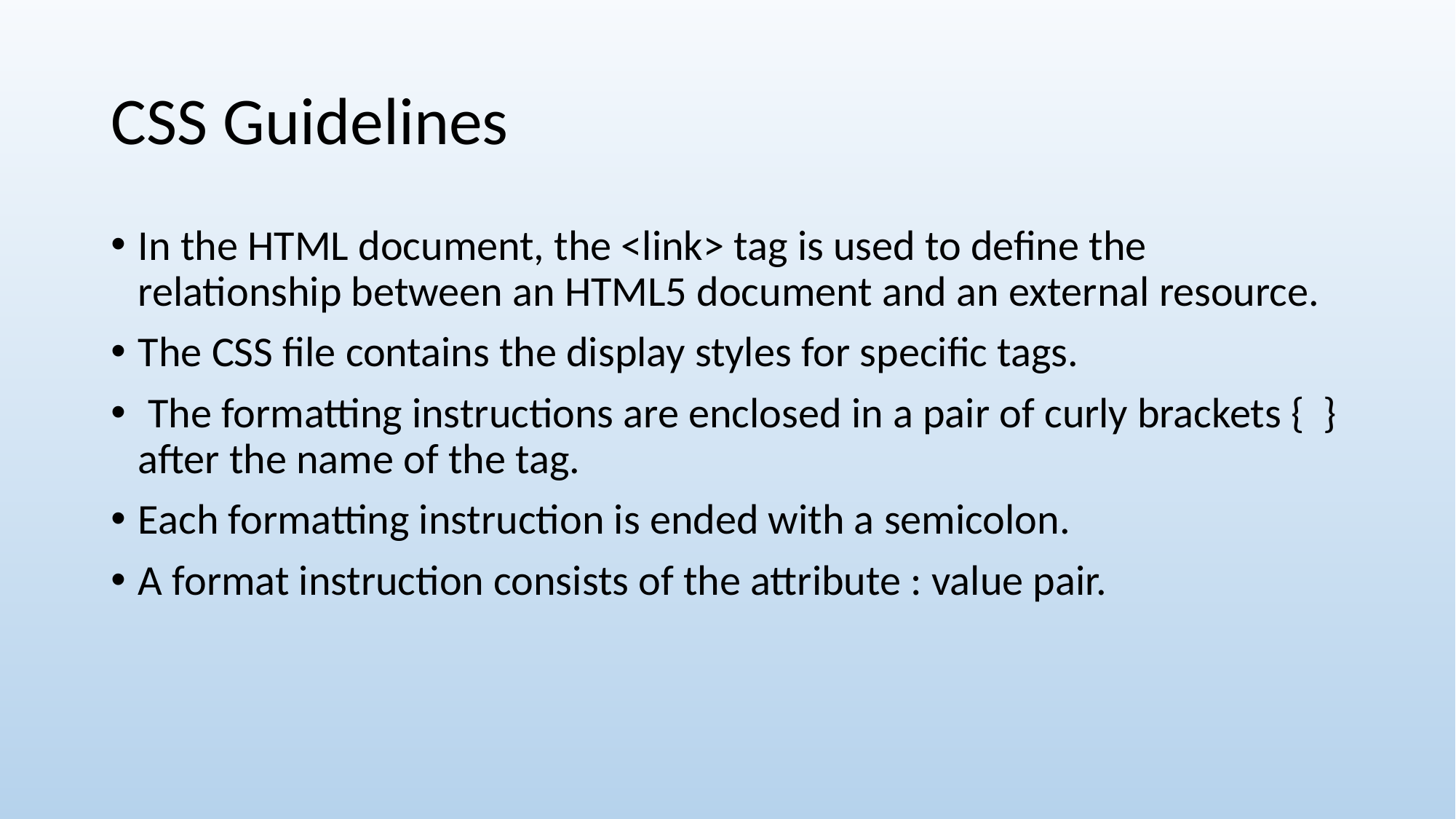

# CSS Guidelines
In the HTML document, the <link> tag is used to define the relationship between an HTML5 document and an external resource.
The CSS file contains the display styles for specific tags.
 The formatting instructions are enclosed in a pair of curly brackets {  } after the name of the tag.
Each formatting instruction is ended with a semicolon.
A format instruction consists of the attribute : value pair.